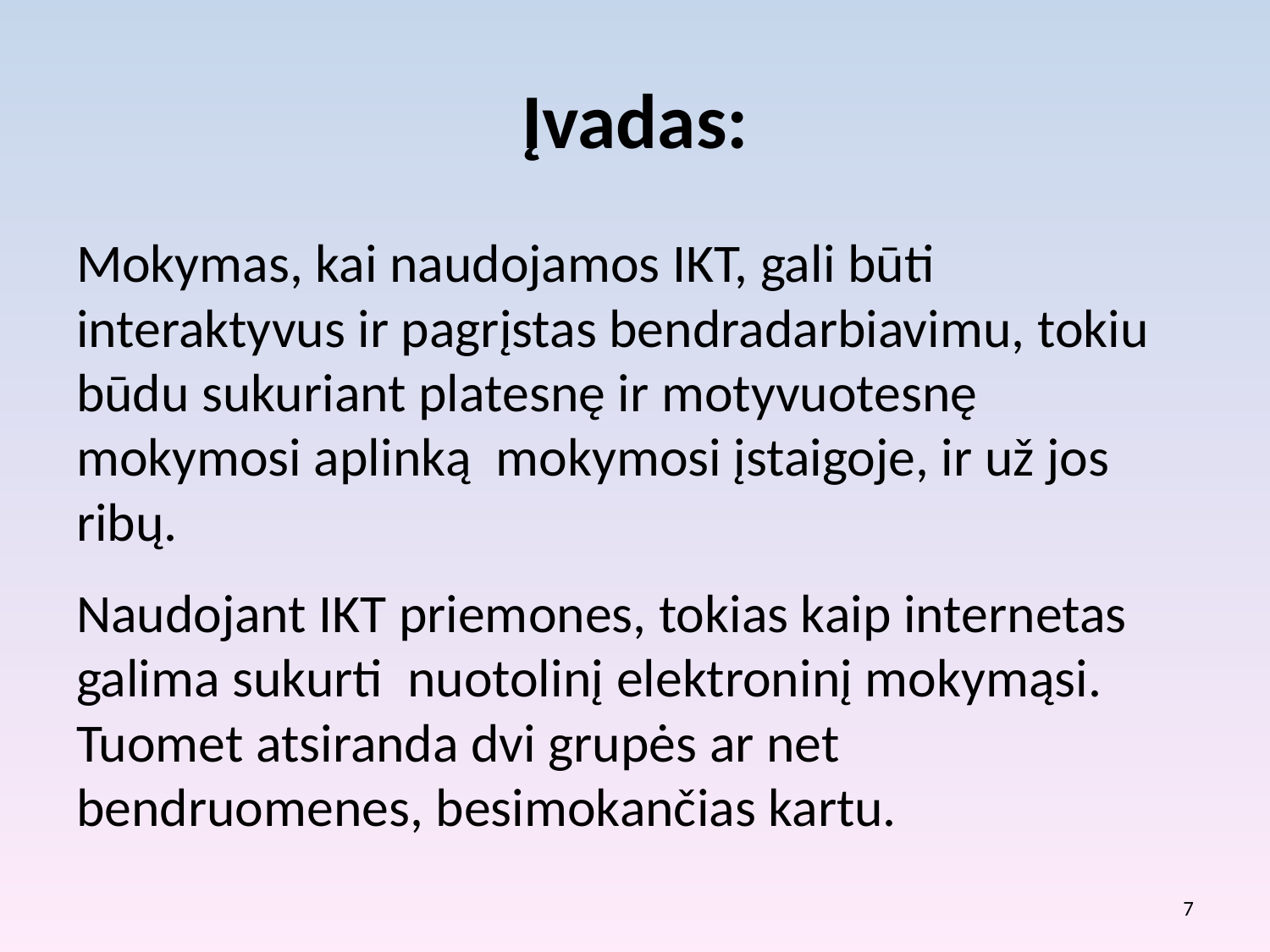

# Įvadas:
Mokymas, kai naudojamos IKT, gali būti interaktyvus ir pagrįstas bendradarbiavimu, tokiu būdu sukuriant platesnę ir motyvuotesnę mokymosi aplinką  mokymosi įstaigoje, ir už jos ribų.
Naudojant IKT priemones, tokias kaip internetas galima sukurti  nuotolinį elektroninį mokymąsi. Tuomet atsiranda dvi grupės ar net bendruomenes, besimokančias kartu.

7